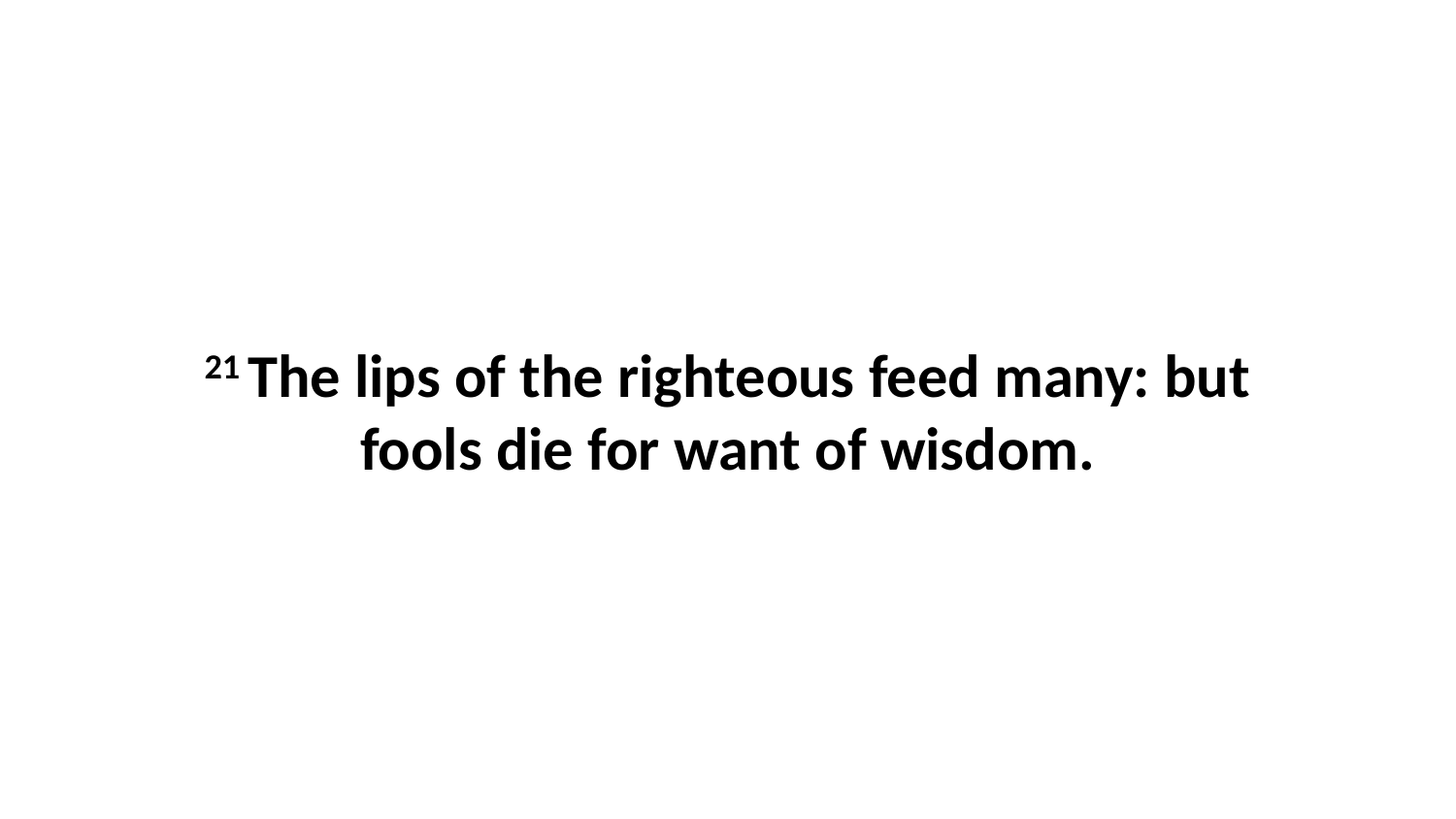

21 The lips of the righteous feed many: but fools die for want of wisdom.